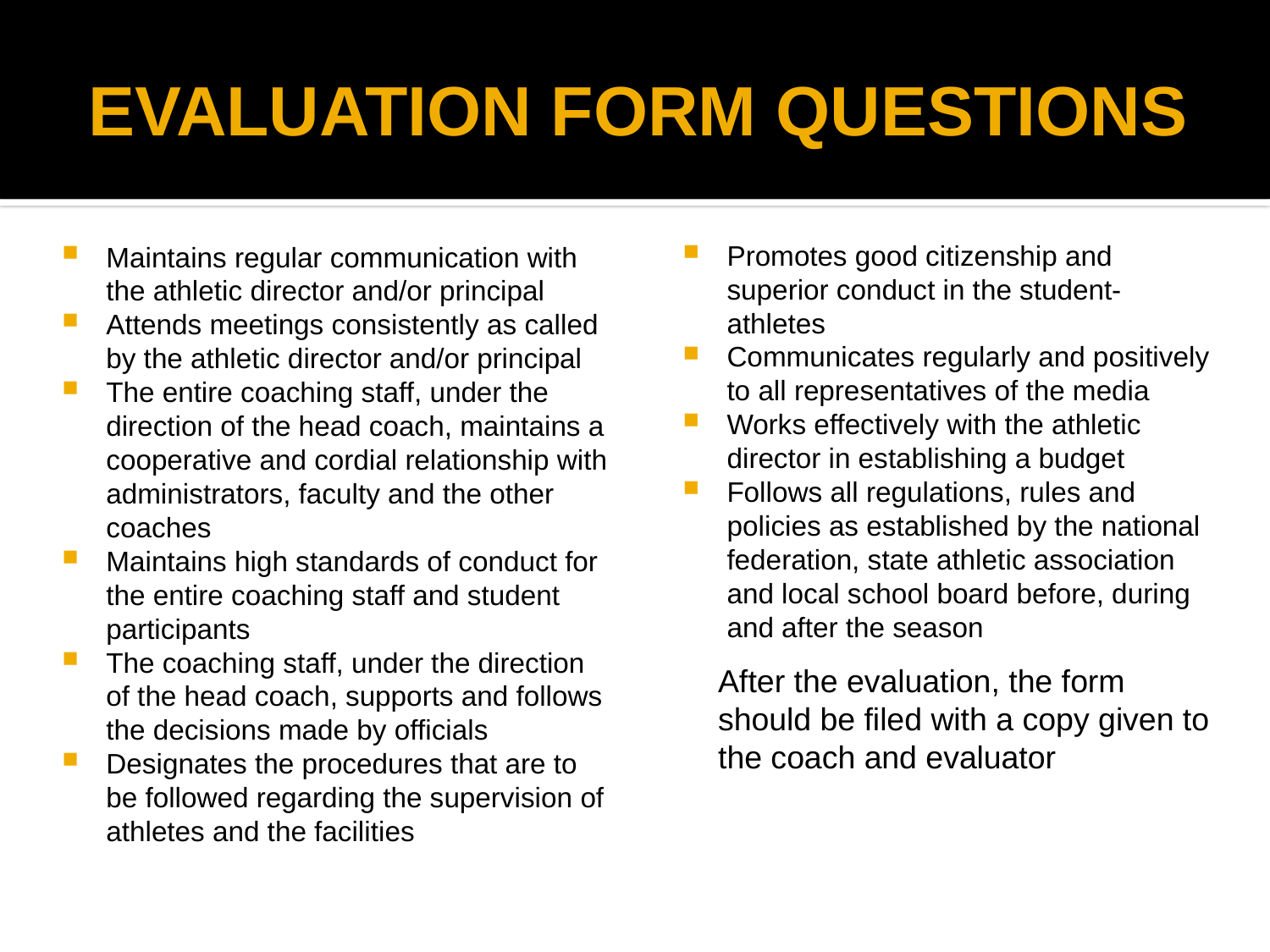

# EVALUATION FORM QUESTIONS
Promotes good citizenship and superior conduct in the student-athletes
Communicates regularly and positively to all representatives of the media
Works effectively with the athletic director in establishing a budget
Follows all regulations, rules and policies as established by the national federation, state athletic association and local school board before, during and after the season
Maintains regular communication with the athletic director and/or principal
Attends meetings consistently as called by the athletic director and/or principal
The entire coaching staff, under the direction of the head coach, maintains a cooperative and cordial relationship with administrators, faculty and the other coaches
Maintains high standards of conduct for the entire coaching staff and student participants
The coaching staff, under the direction of the head coach, supports and follows the decisions made by officials
Designates the procedures that are to be followed regarding the supervision of athletes and the facilities
After the evaluation, the form should be filed with a copy given to the coach and evaluator